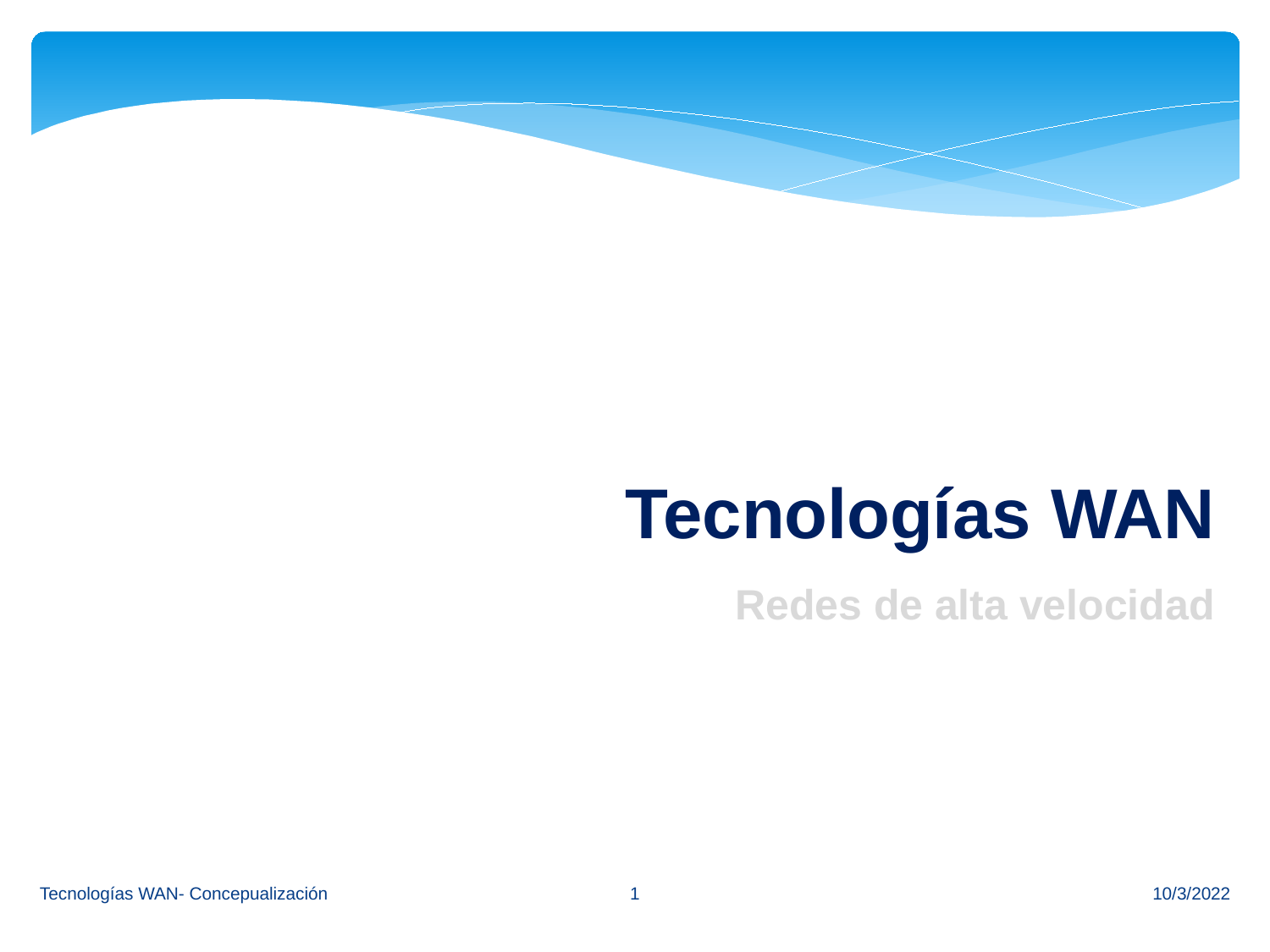

Tecnologías WAN
Redes de alta velocidad

1
Tecnologías WAN- Concepualización
10/3/2022